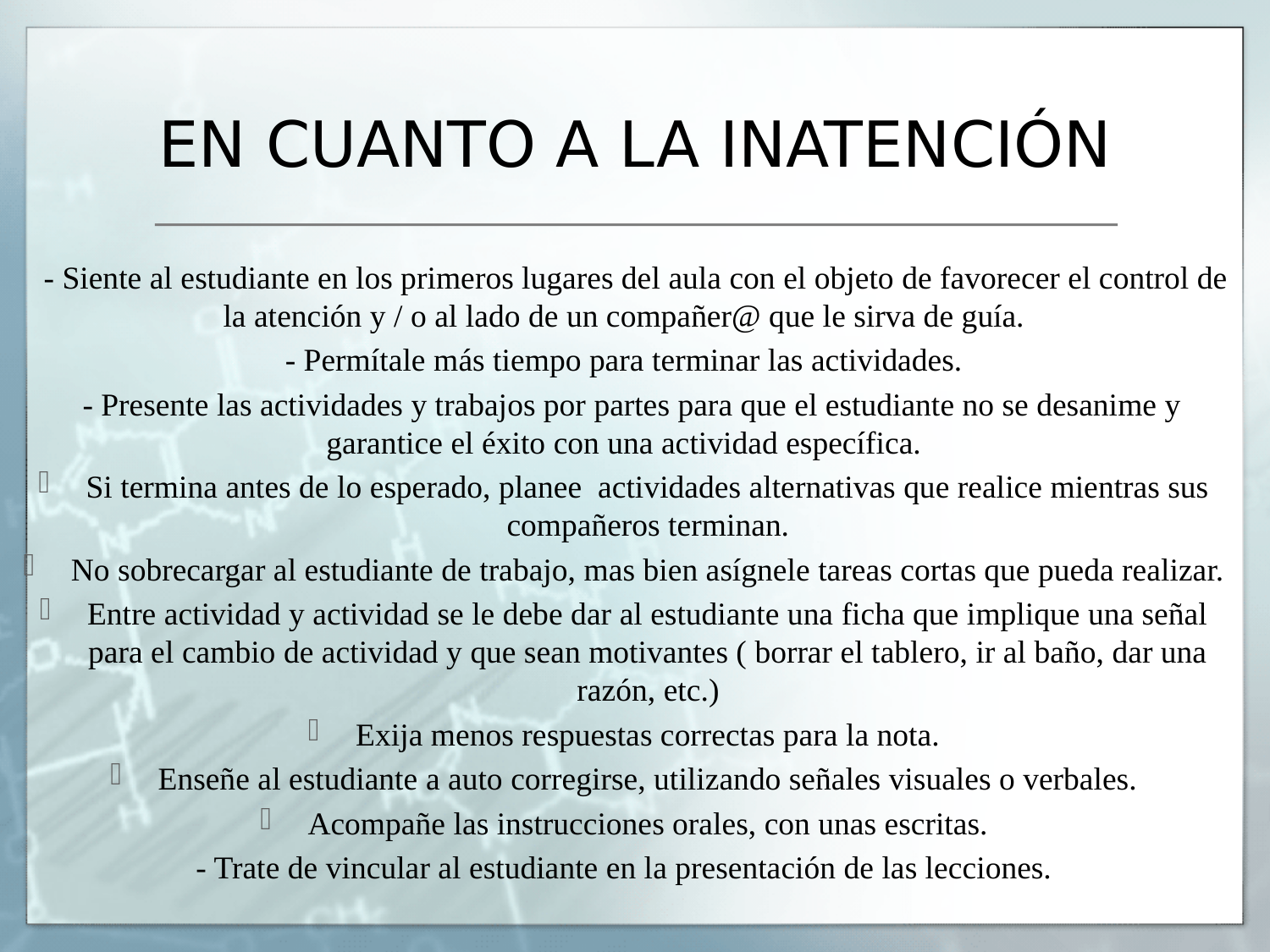

# EN CUANTO A LA INATENCIÓN

   - Siente al estudiante en los primeros lugares del aula con el objeto de favorecer el control de la atención y / o al lado de un compañer@ que le sirva de guía.
- Permítale más tiempo para terminar las actividades.
  - Presente las actividades y trabajos por partes para que el estudiante no se desanime y garantice el éxito con una actividad específica.
Si termina antes de lo esperado, planee  actividades alternativas que realice mientras sus compañeros terminan.
No sobrecargar al estudiante de trabajo, mas bien asígnele tareas cortas que pueda realizar.
Entre actividad y actividad se le debe dar al estudiante una ficha que implique una señal para el cambio de actividad y que sean motivantes ( borrar el tablero, ir al baño, dar una razón, etc.)
Exija menos respuestas correctas para la nota.
Enseñe al estudiante a auto corregirse, utilizando señales visuales o verbales.
Acompañe las instrucciones orales, con unas escritas.
- Trate de vincular al estudiante en la presentación de las lecciones.